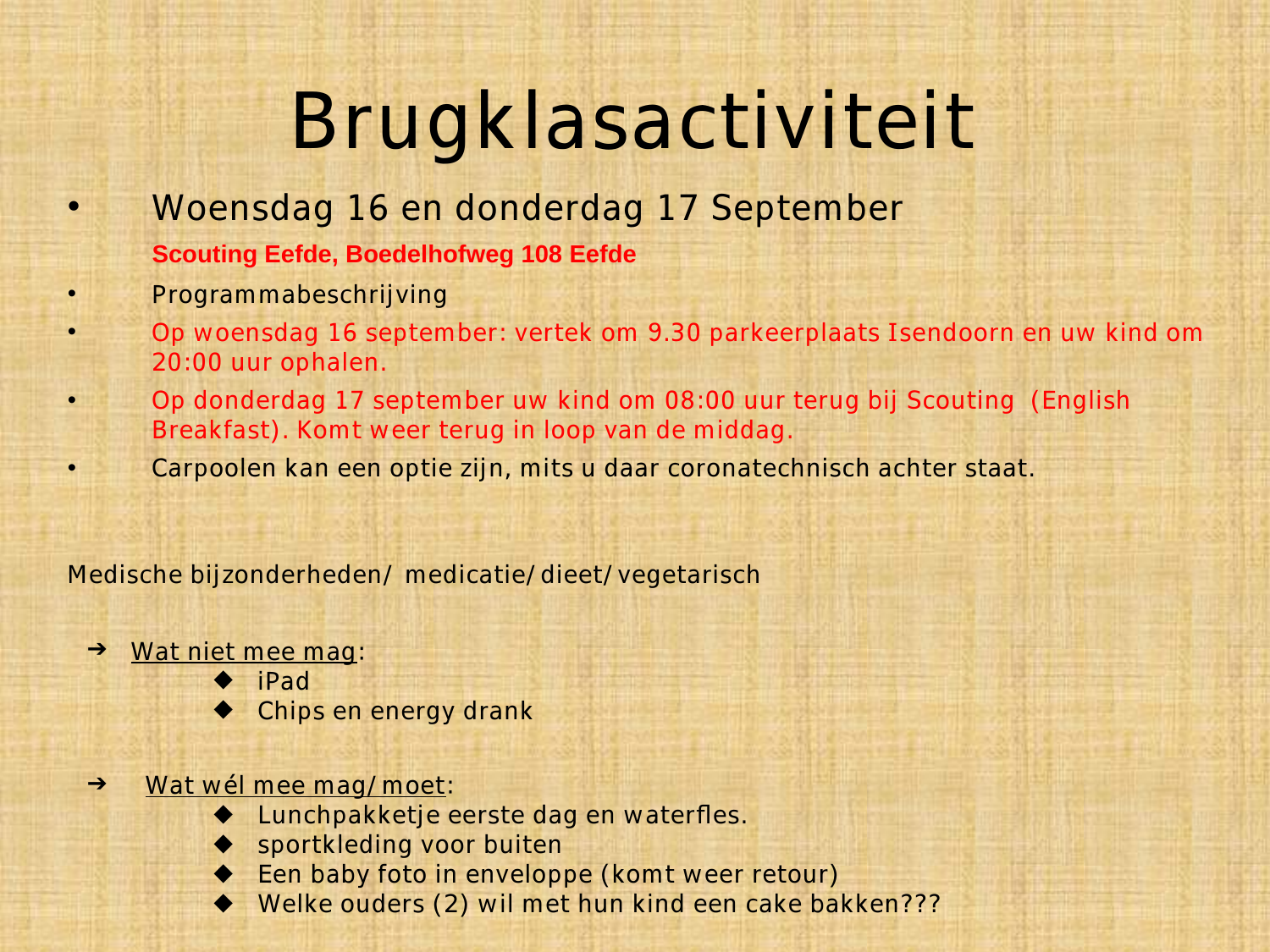

Brugklasactiviteit
Woensdag 16 en donderdag 17 September
	Scouting Eefde, Boedelhofweg 108 Eefde
Programmabeschrijving
Op woensdag 16 september: vertek om 9.30 parkeerplaats Isendoorn en uw kind om 20:00 uur ophalen.
Op donderdag 17 september uw kind om 08:00 uur terug bij Scouting  (English Breakfast). Komt weer terug in loop van de middag.
Carpoolen kan een optie zijn, mits u daar coronatechnisch achter staat.

Medische bijzonderheden/ medicatie/dieet/vegetarisch

Wat niet mee mag:
iPad
Chips en energy drank

  Wat wél mee mag/moet:
Lunchpakketje eerste dag en waterfles.
sportkleding voor buiten
Een baby foto in enveloppe (komt weer retour)
Welke ouders (2) wil met hun kind een cake bakken???